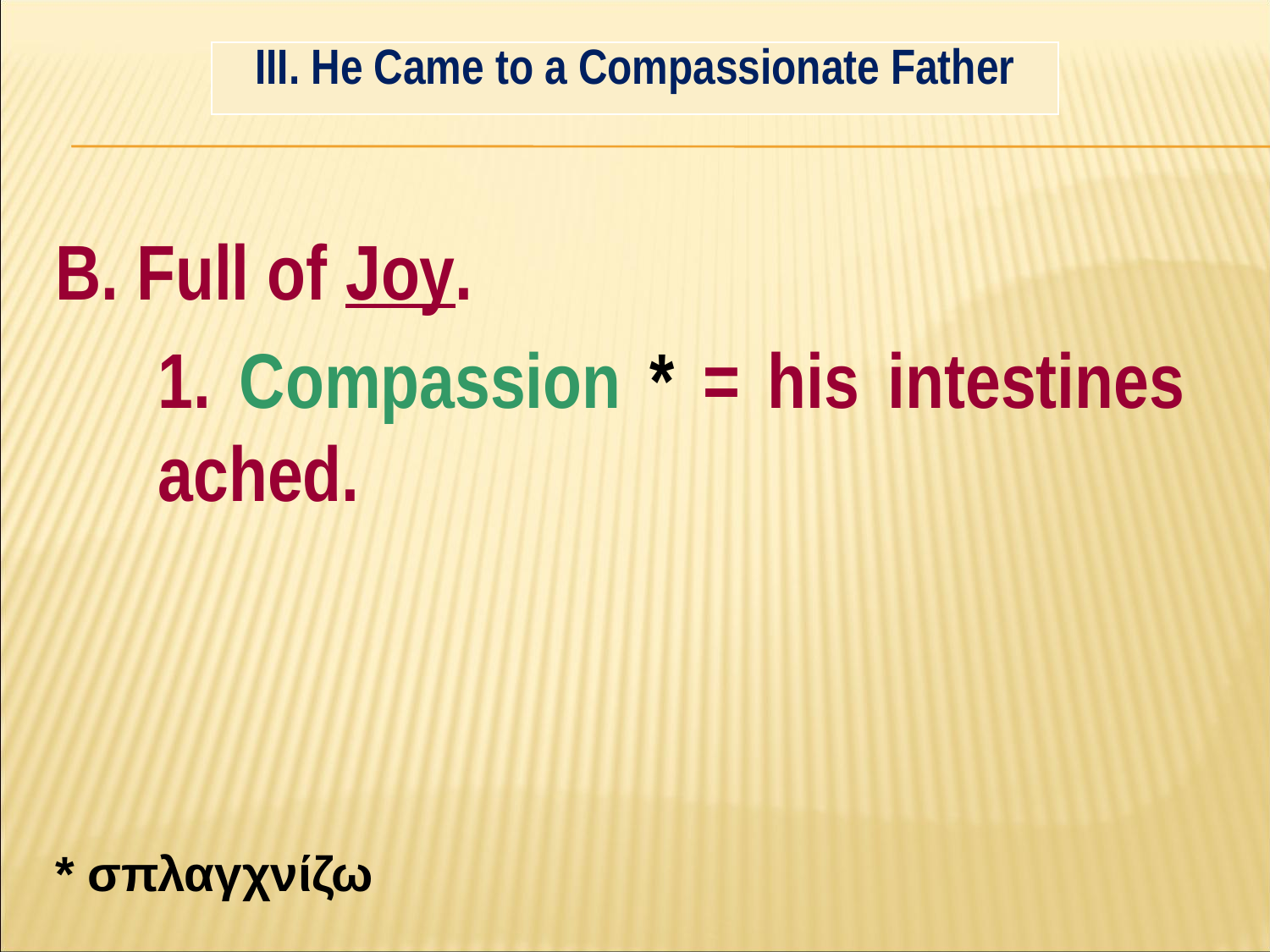

#
| III. He Came to a Compassionate Father |
| --- |
B. Full of Joy.
	1. Compassion * = his intestines 	ached.

* σπλαγχνίζω